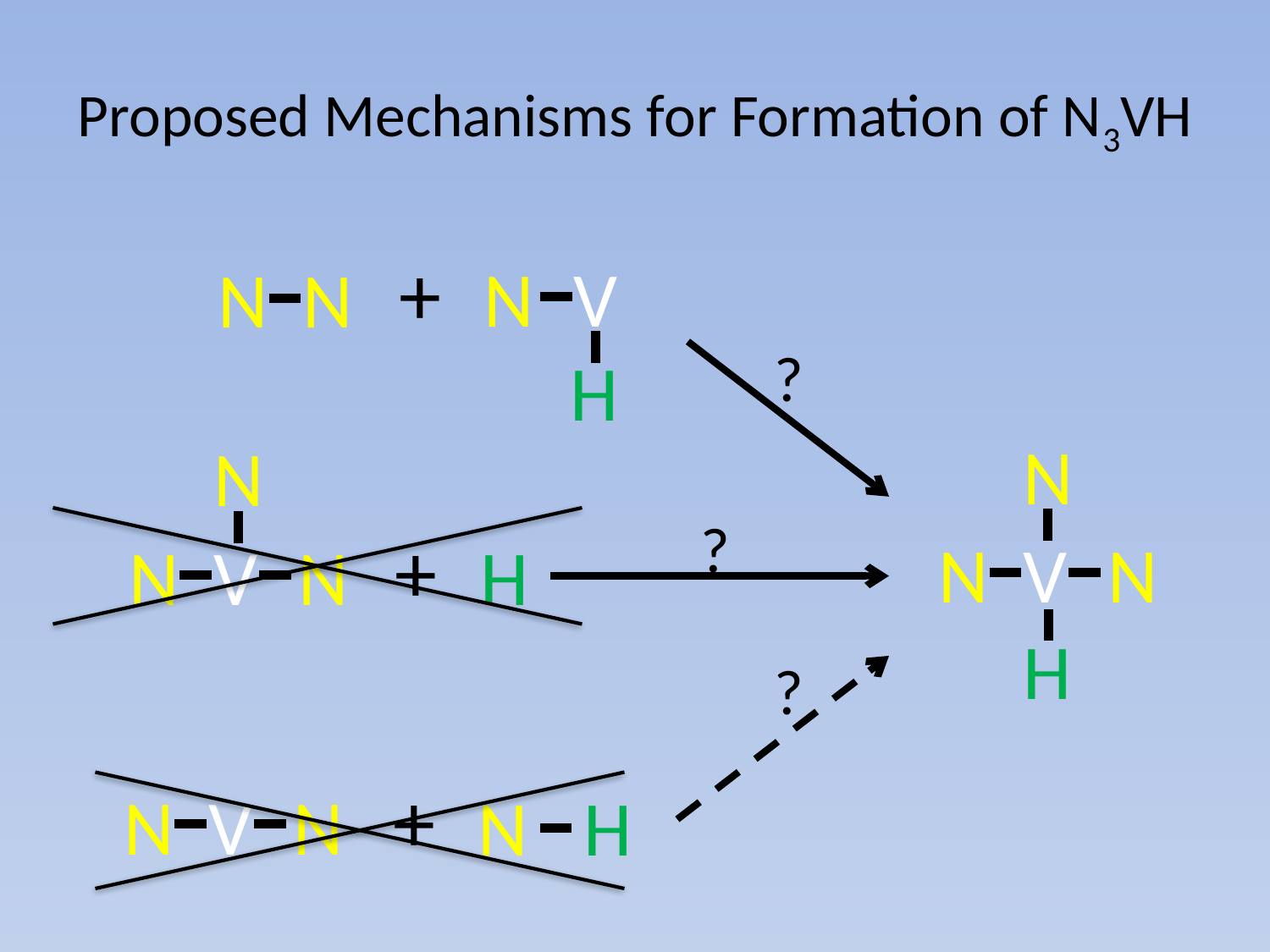

# Proposed Mechanisms for Formation of N3VH
+
N
V
N
N
?
H
N
N
?
+
N
V
N
H
N
V
N
H
?
+
N
V
N
H
N